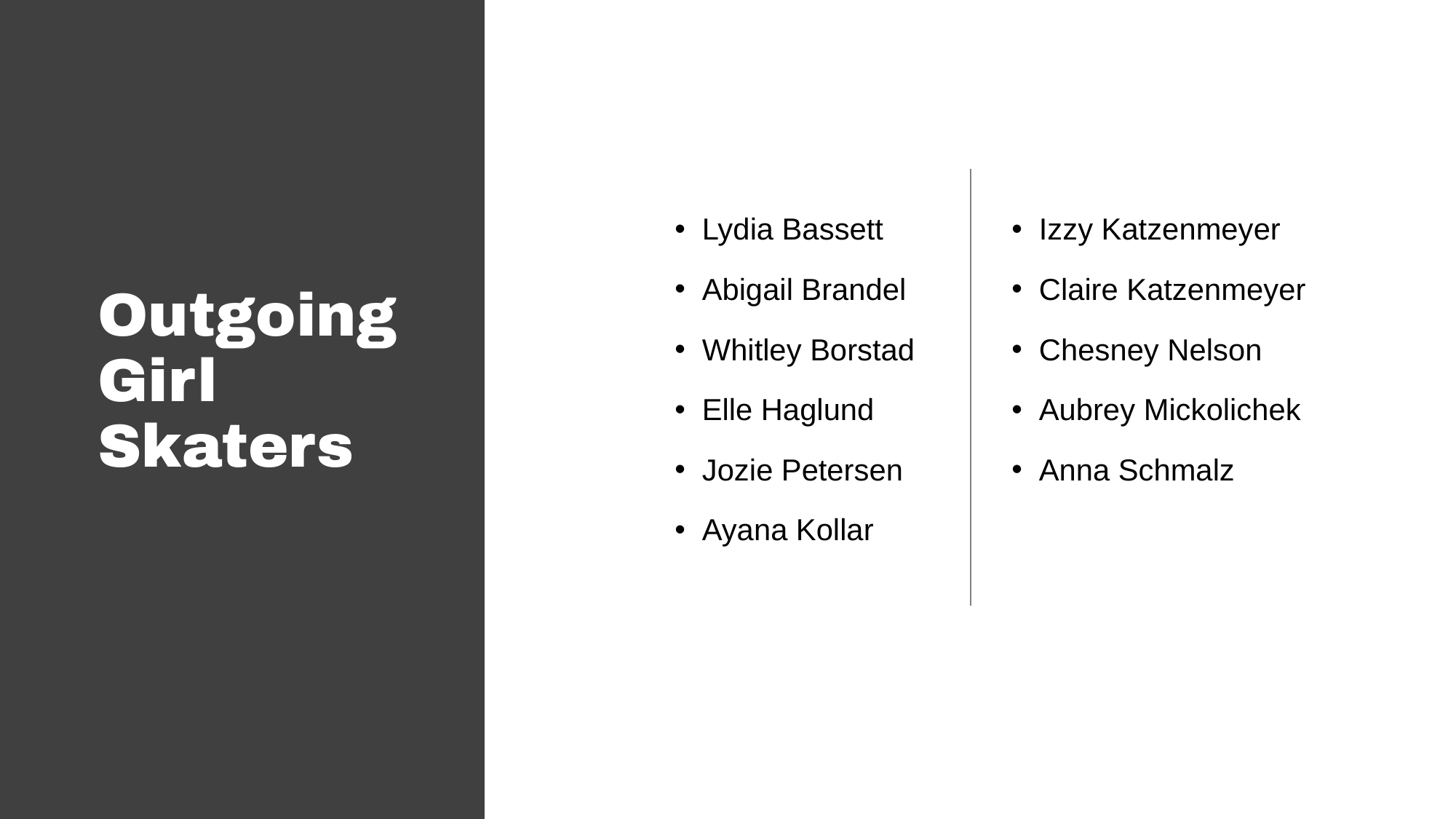

Lydia Bassett
Abigail Brandel
Whitley Borstad
Elle Haglund
Jozie Petersen
Ayana Kollar
Izzy Katzenmeyer
Claire Katzenmeyer
Chesney Nelson
Aubrey Mickolichek
Anna Schmalz
# Outgoing Girl Skaters